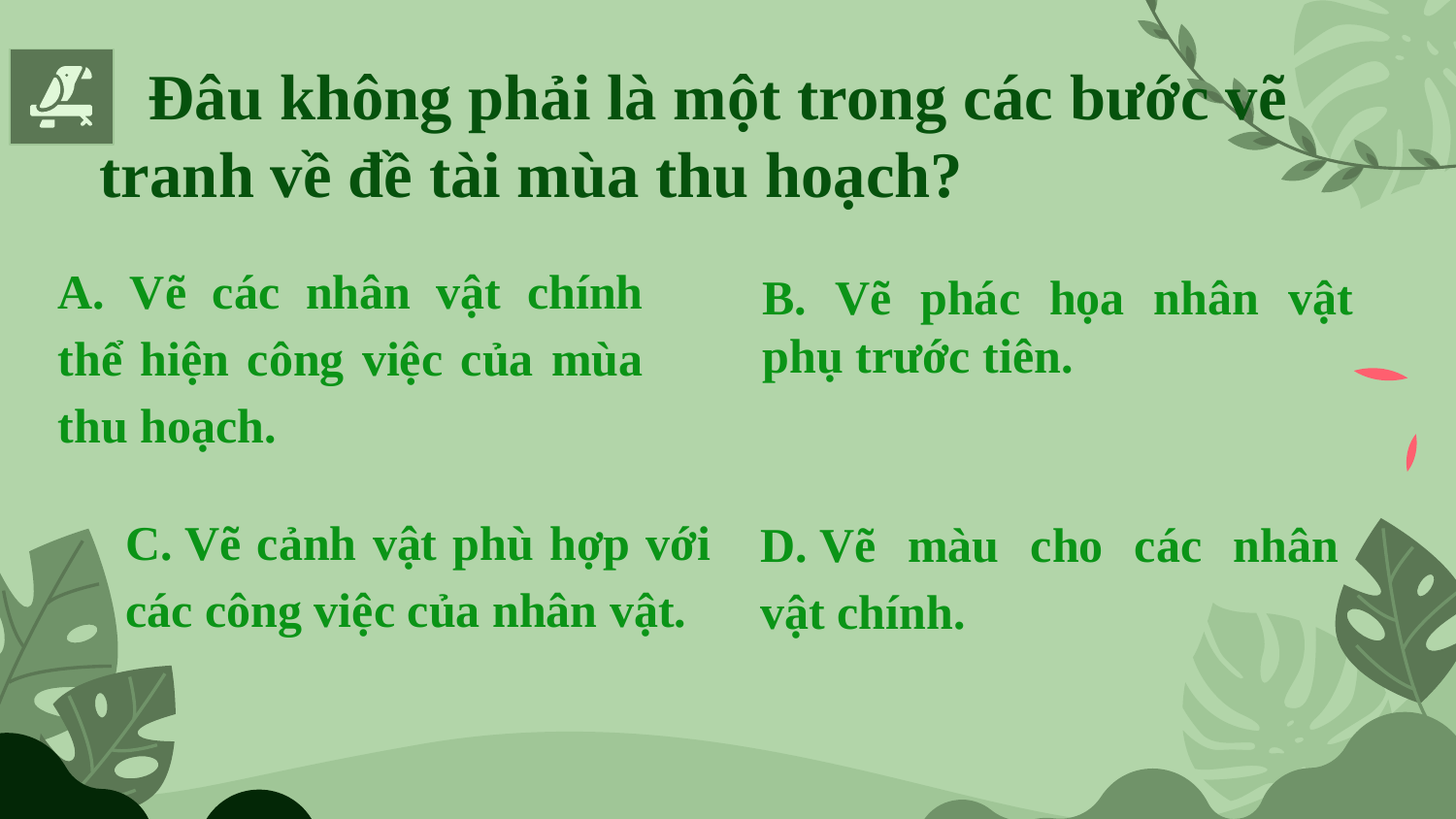

Đâu không phải là một trong các bước vẽ tranh về đề tài mùa thu hoạch?

A. Vẽ các nhân vật chính thể hiện công việc của mùa thu hoạch.
B. Vẽ phác họa nhân vật phụ trước tiên.

C. Vẽ cảnh vật phù hợp với các công việc của nhân vật.
D. Vẽ màu cho các nhân vật chính.